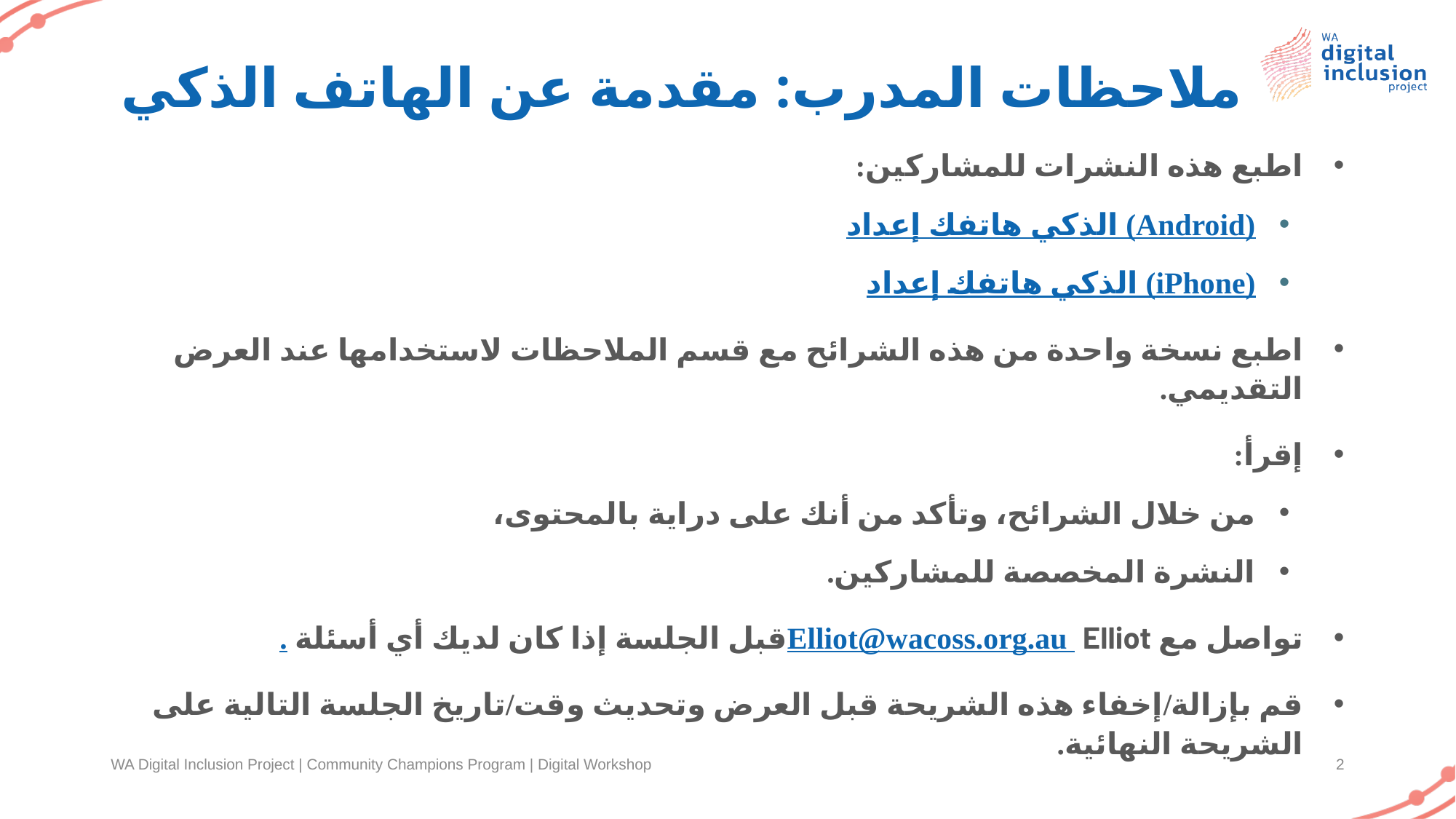

# ملاحظات المدرب: مقدمة عن الهاتف الذكي
اطبع هذه النشرات للمشاركين:
إعداد هاتفك الذكي (Android)
إعداد هاتفك الذكي (iPhone)
اطبع نسخة واحدة من هذه الشرائح مع قسم الملاحظات لاستخدامها عند العرض التقديمي.
إقرأ:
من خلال الشرائح، وتأكد من أنك على دراية بالمحتوى،
النشرة المخصصة للمشاركين.
تواصل مع Elliot Elliot@wacoss.org.au قبل الجلسة إذا كان لديك أي أسئلة .
قم بإزالة/إخفاء هذه الشريحة قبل العرض وتحديث وقت/تاريخ الجلسة التالية على الشريحة النهائية.

WA Digital Inclusion Project | Community Champions Program | Digital Workshop
2